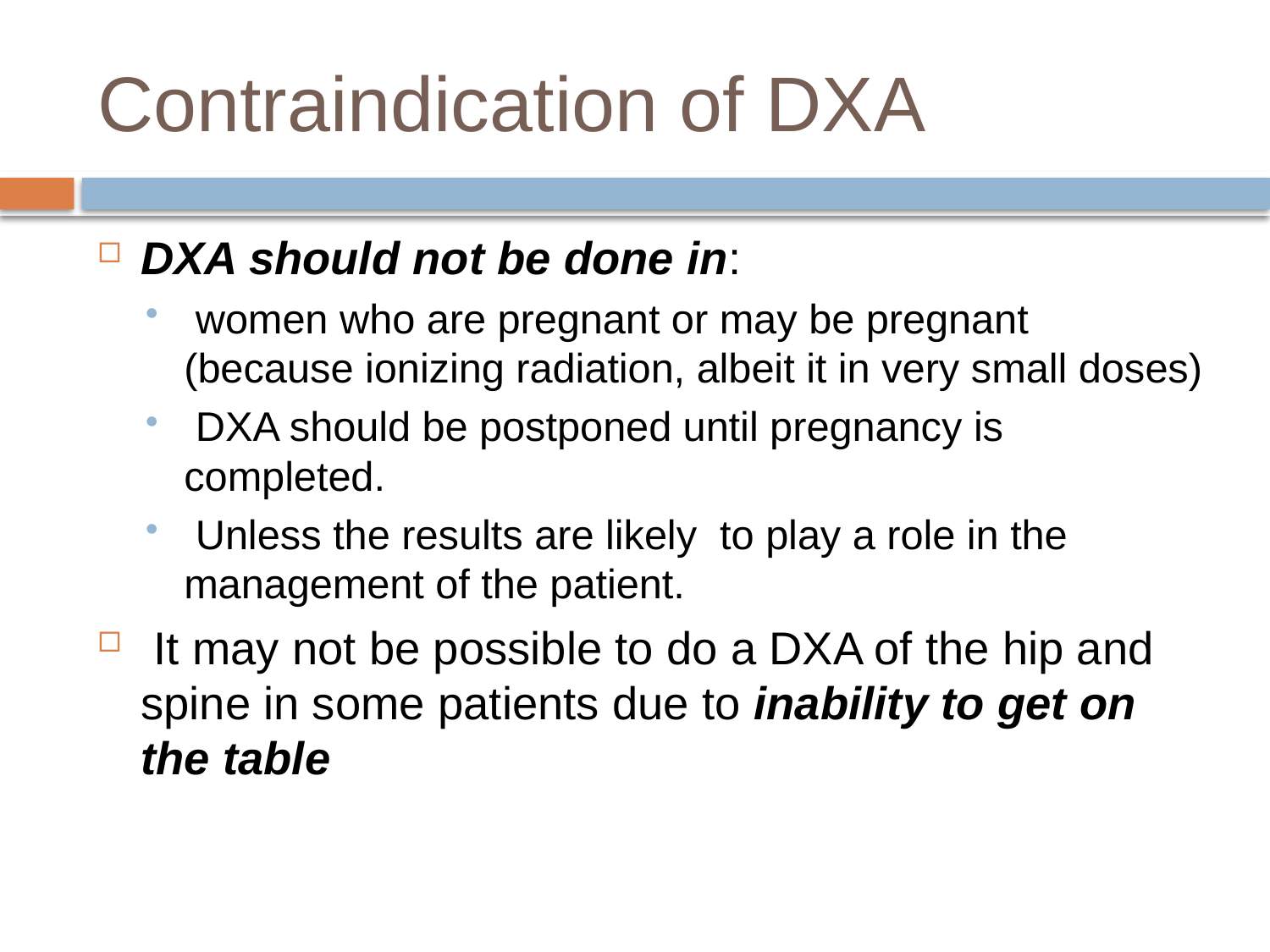

# Contraindication of DXA
DXA should not be done in:
 women who are pregnant or may be pregnant (because ionizing radiation, albeit it in very small doses)
 DXA should be postponed until pregnancy is completed.
 Unless the results are likely  to play a role in the management of the patient.
 It may not be possible to do a DXA of the hip and spine in some patients due to inability to get on the table